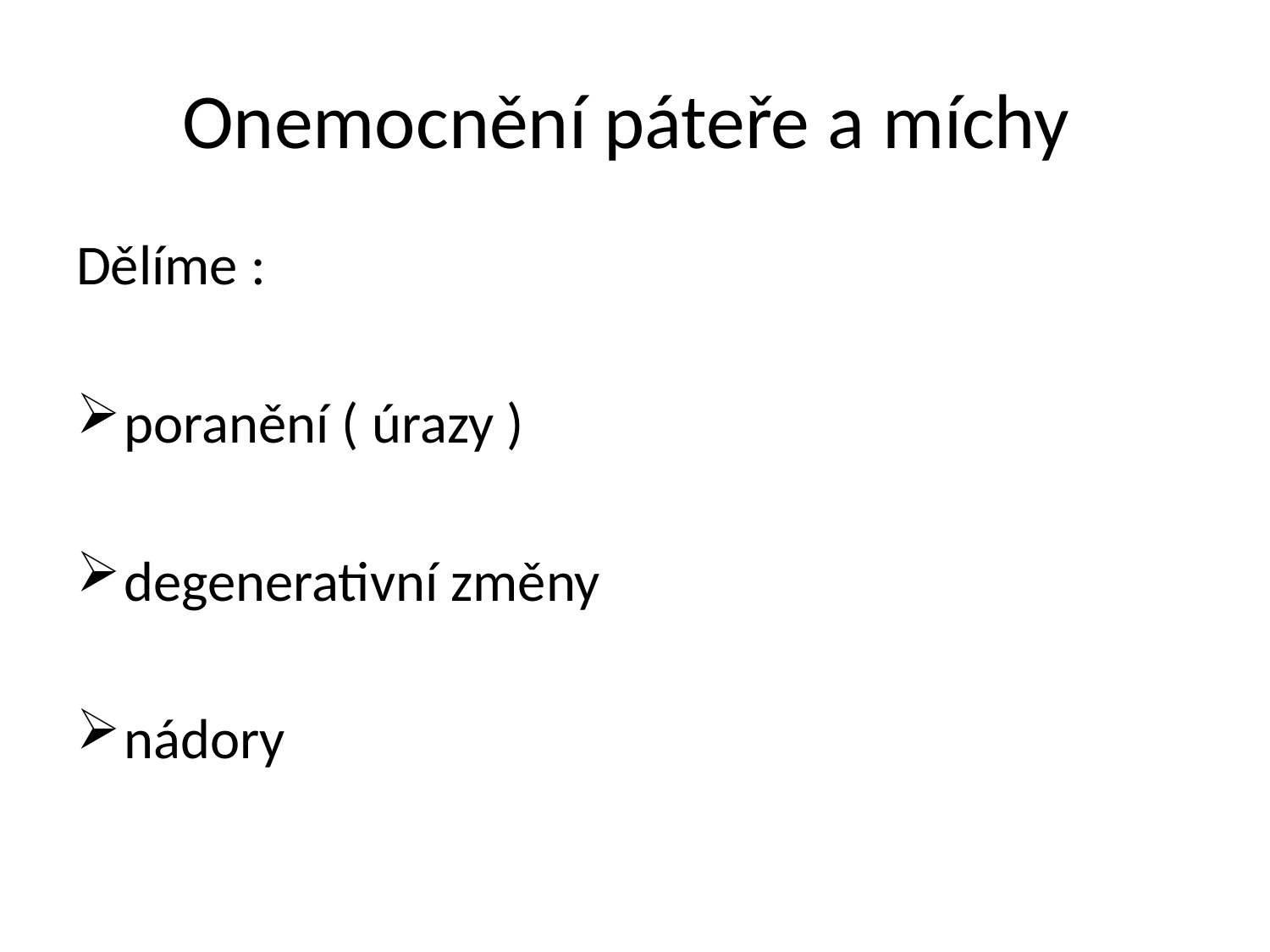

# Onemocnění páteře a míchy
Dělíme :

poranění ( úrazy )

degenerativní změny

nádory